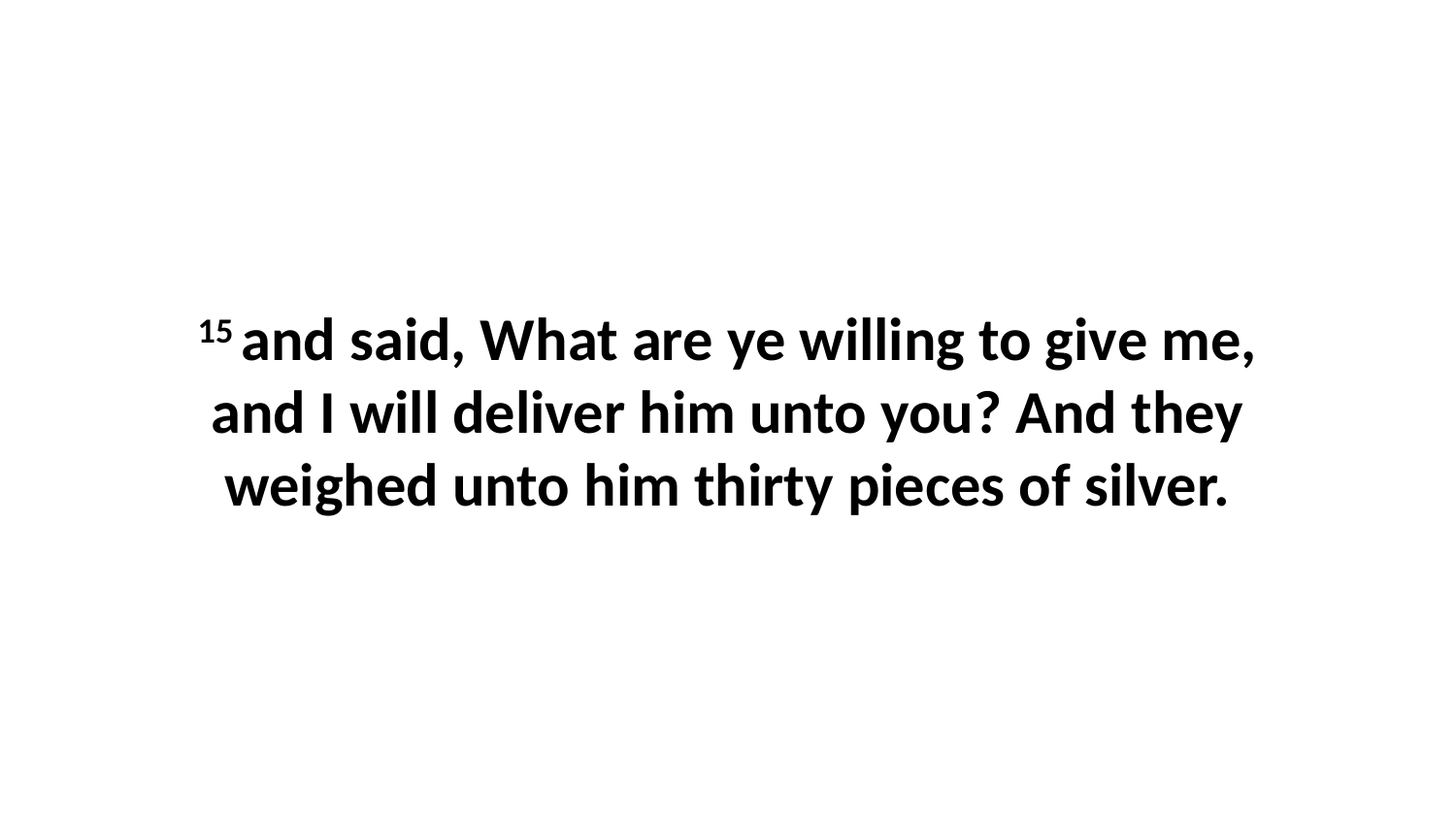

15 and said, What are ye willing to give me, and I will deliver him unto you? And they weighed unto him thirty pieces of silver.